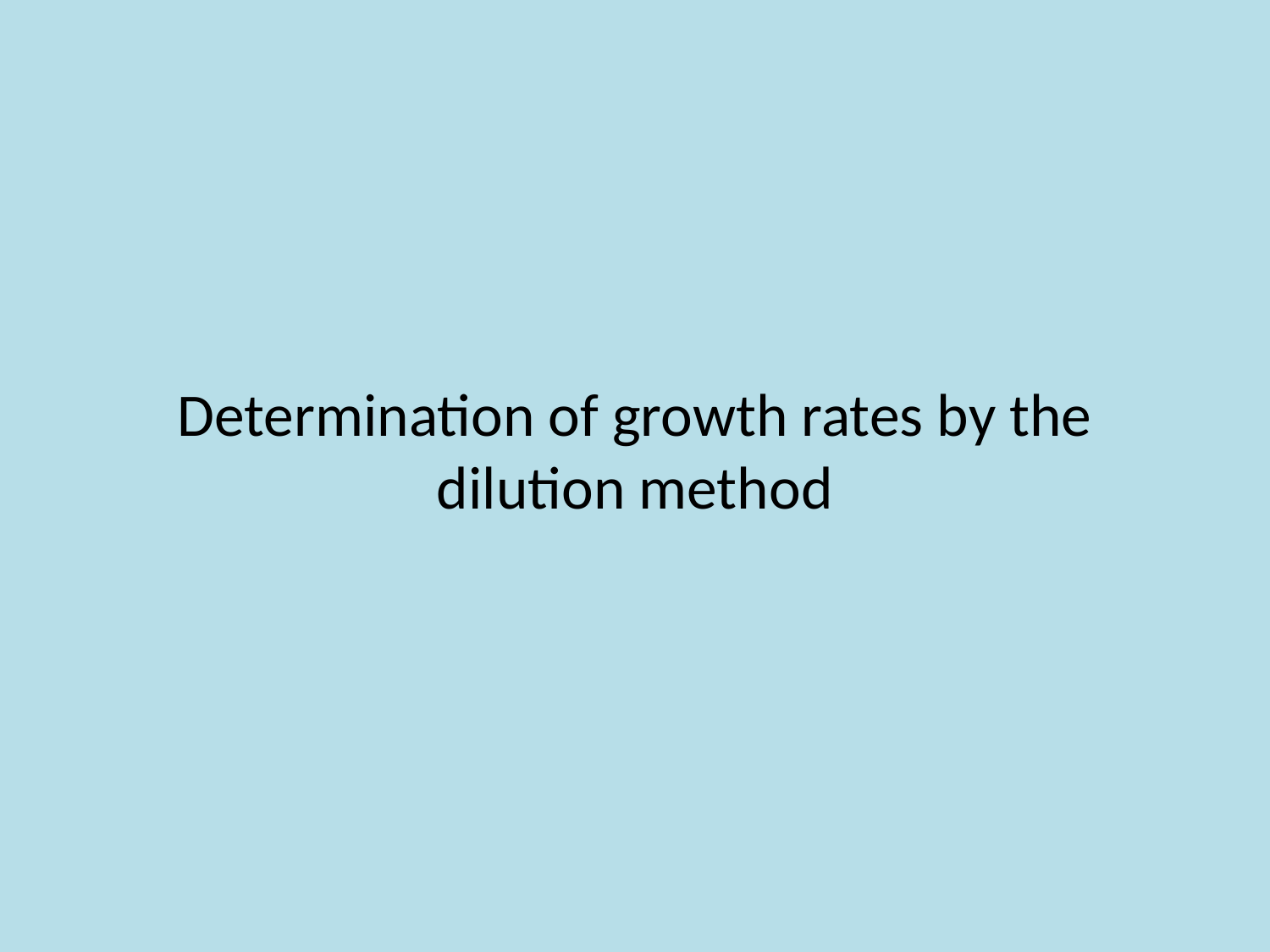

# Determination of growth rates by the dilution method